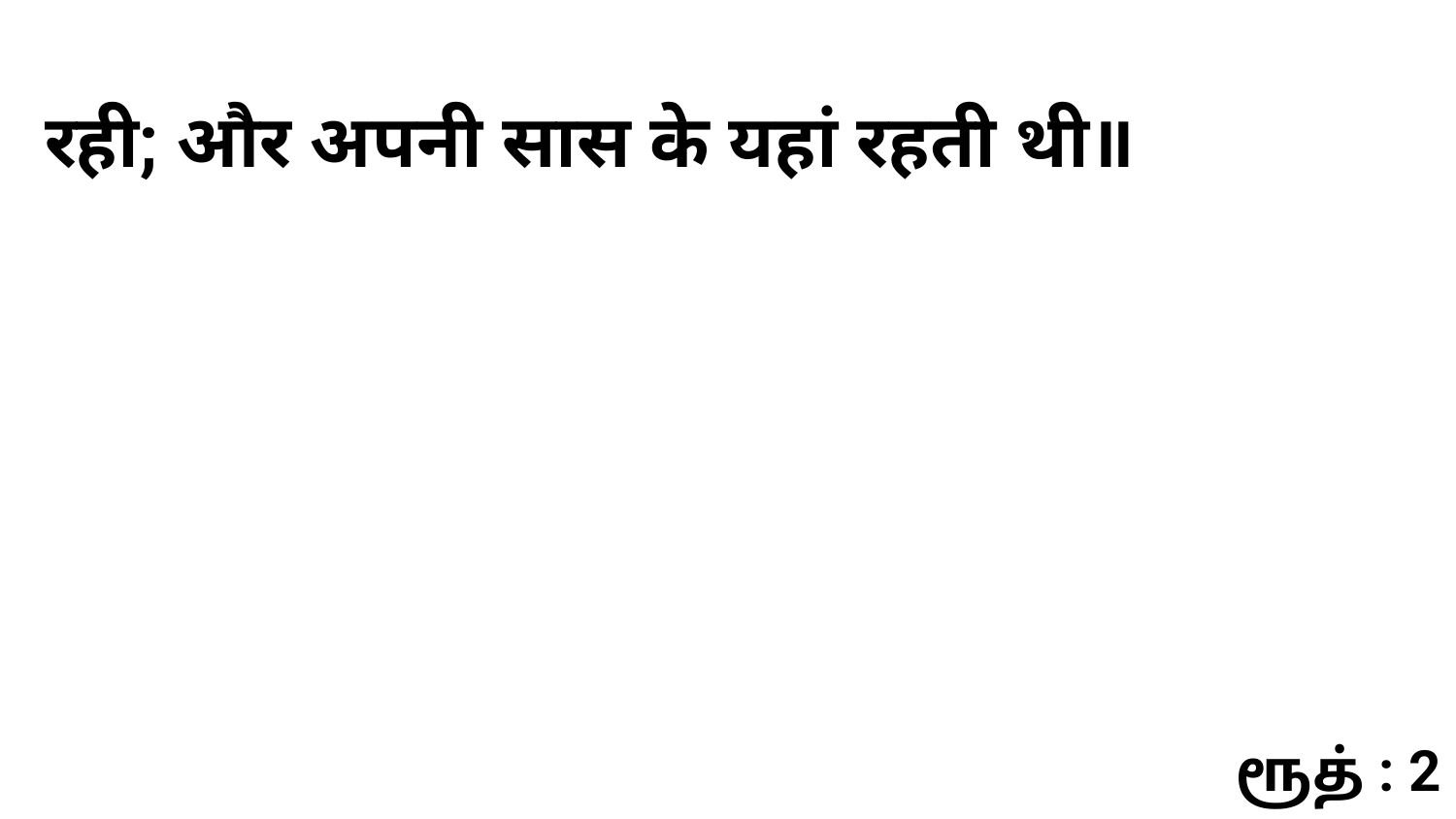

रही; और अपनी सास के यहां रहती थी॥
ரூத் : 2